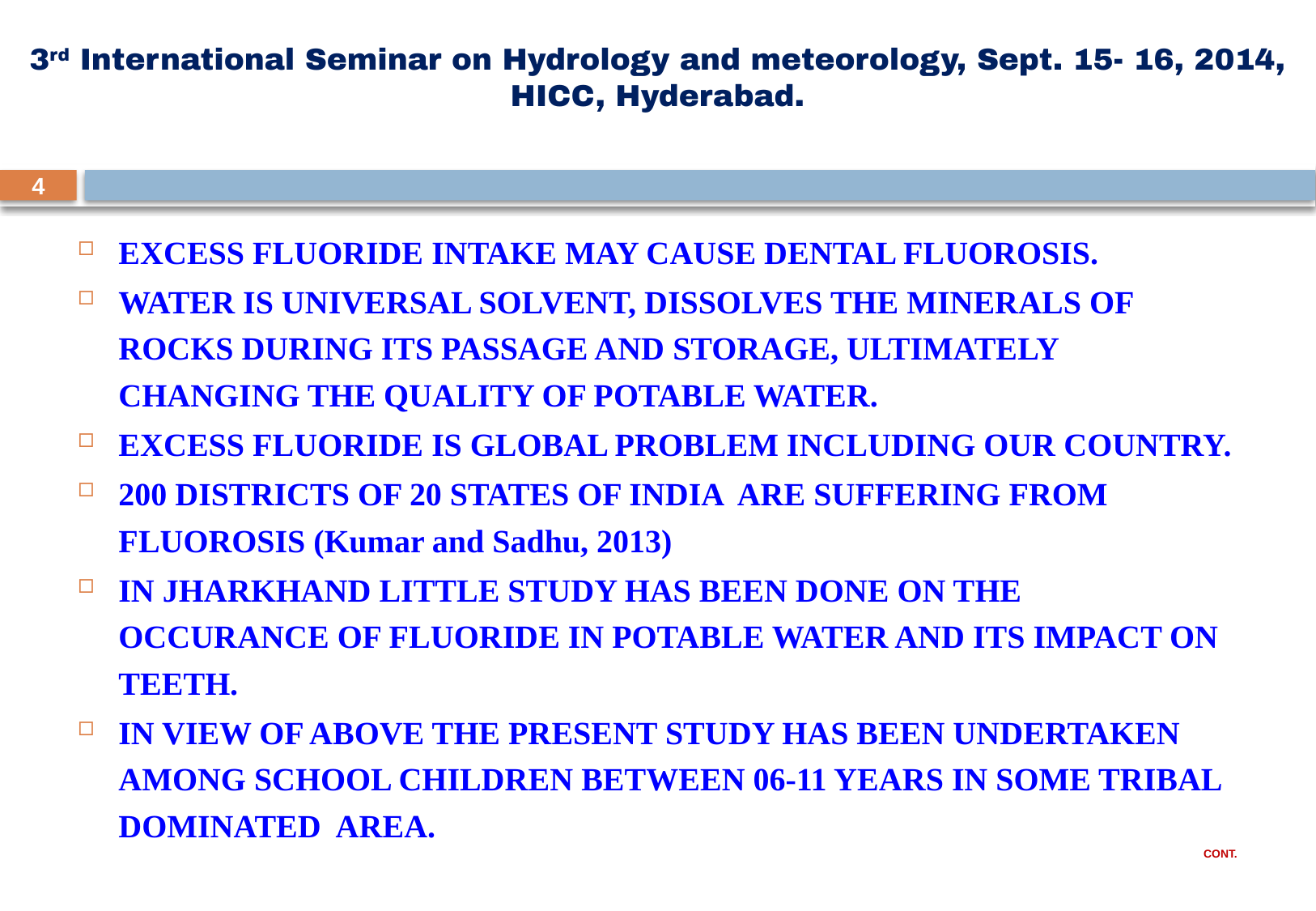

# 3rd International Seminar on Hydrology and meteorology, Sept. 15- 16, 2014, HICC, Hyderabad.
4
EXCESS FLUORIDE INTAKE MAY CAUSE DENTAL FLUOROSIS.
WATER IS UNIVERSAL SOLVENT, DISSOLVES THE MINERALS OF ROCKS DURING ITS PASSAGE AND STORAGE, ULTIMATELY CHANGING THE QUALITY OF POTABLE WATER.
EXCESS FLUORIDE IS GLOBAL PROBLEM INCLUDING OUR COUNTRY.
200 DISTRICTS OF 20 STATES OF INDIA  ARE SUFFERING FROM FLUOROSIS (Kumar and Sadhu, 2013)
IN JHARKHAND LITTLE STUDY HAS BEEN DONE ON THE OCCURANCE OF FLUORIDE IN POTABLE WATER AND ITS IMPACT ON TEETH.
IN VIEW OF ABOVE THE PRESENT STUDY HAS BEEN UNDERTAKEN AMONG SCHOOL CHILDREN BETWEEN 06-11 YEARS IN SOME TRIBAL DOMINATED  AREA.
CONT.